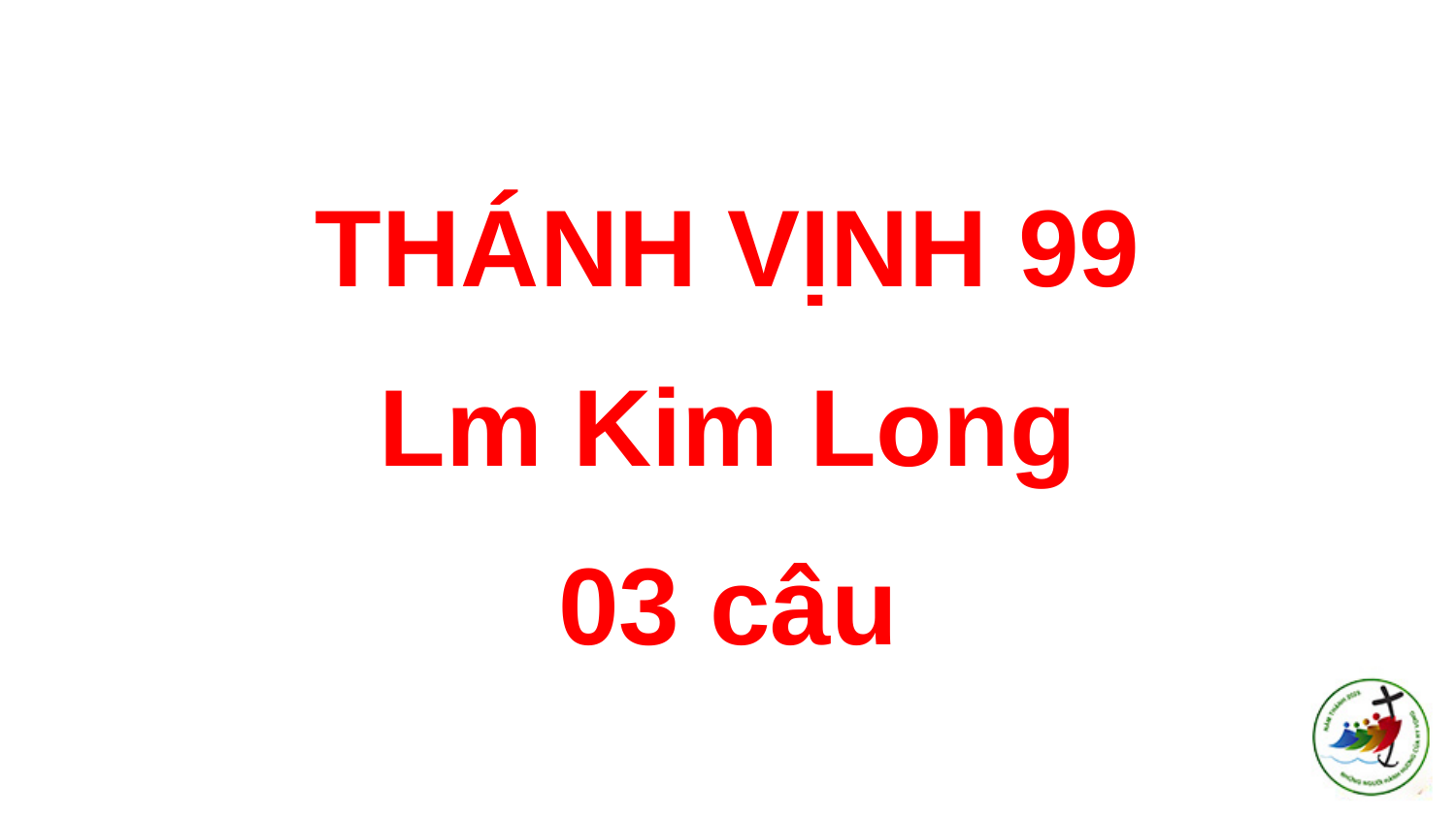

THÁNH VỊNH 99
Lm Kim Long
03 câu

#